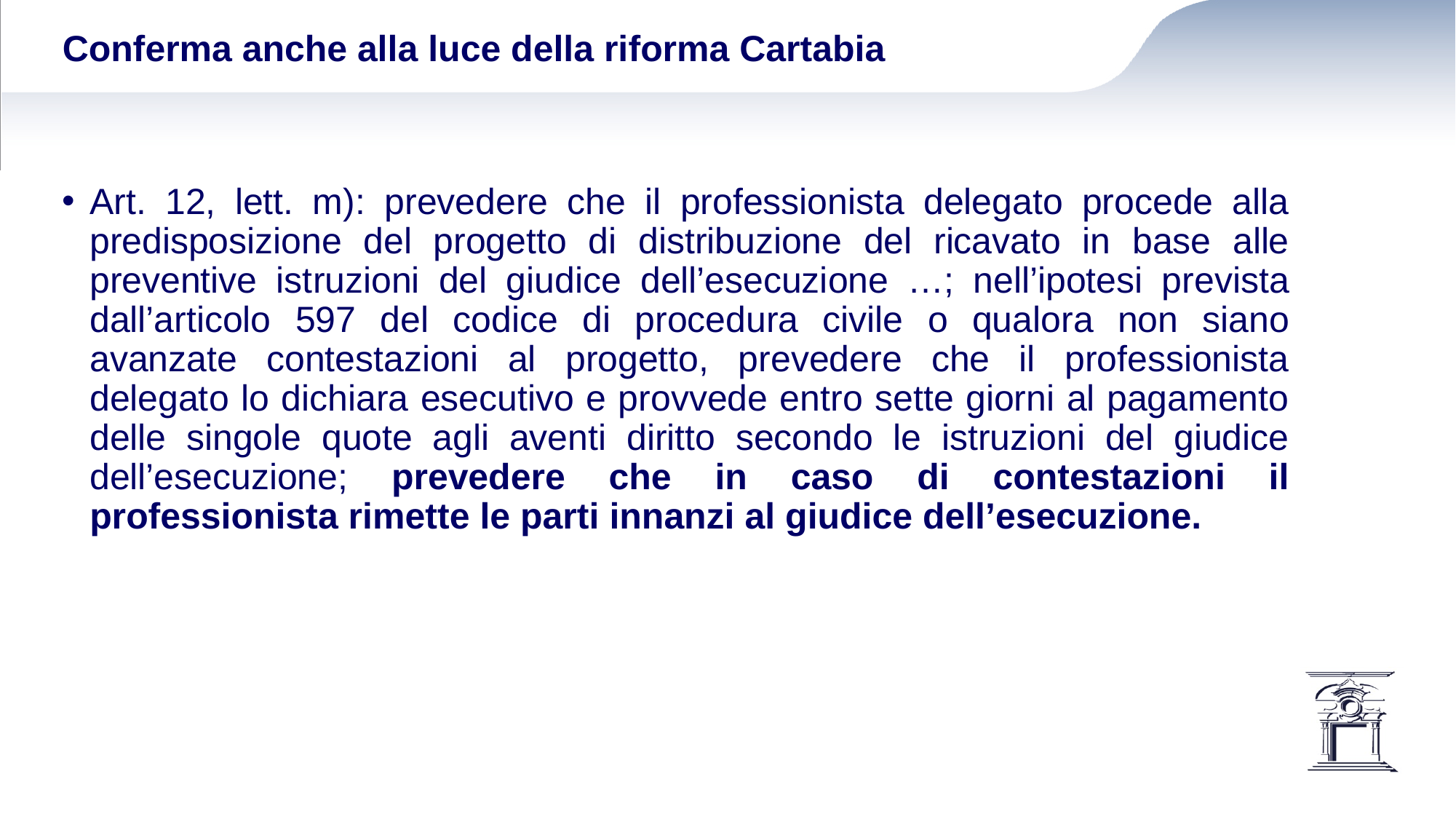

# Conferma anche alla luce della riforma Cartabia
Art. 12, lett. m): prevedere che il professionista delegato procede alla predisposizione del progetto di distribuzione del ricavato in base alle preventive istruzioni del giudice dell’esecuzione …; nell’ipotesi prevista dall’articolo 597 del codice di procedura civile o qualora non siano avanzate contestazioni al progetto, prevedere che il professionista delegato lo dichiara esecutivo e provvede entro sette giorni al pagamento delle singole quote agli aventi diritto secondo le istruzioni del giudice dell’esecuzione; prevedere che in caso di contestazioni il professionista rimette le parti innanzi al giudice dell’esecuzione.